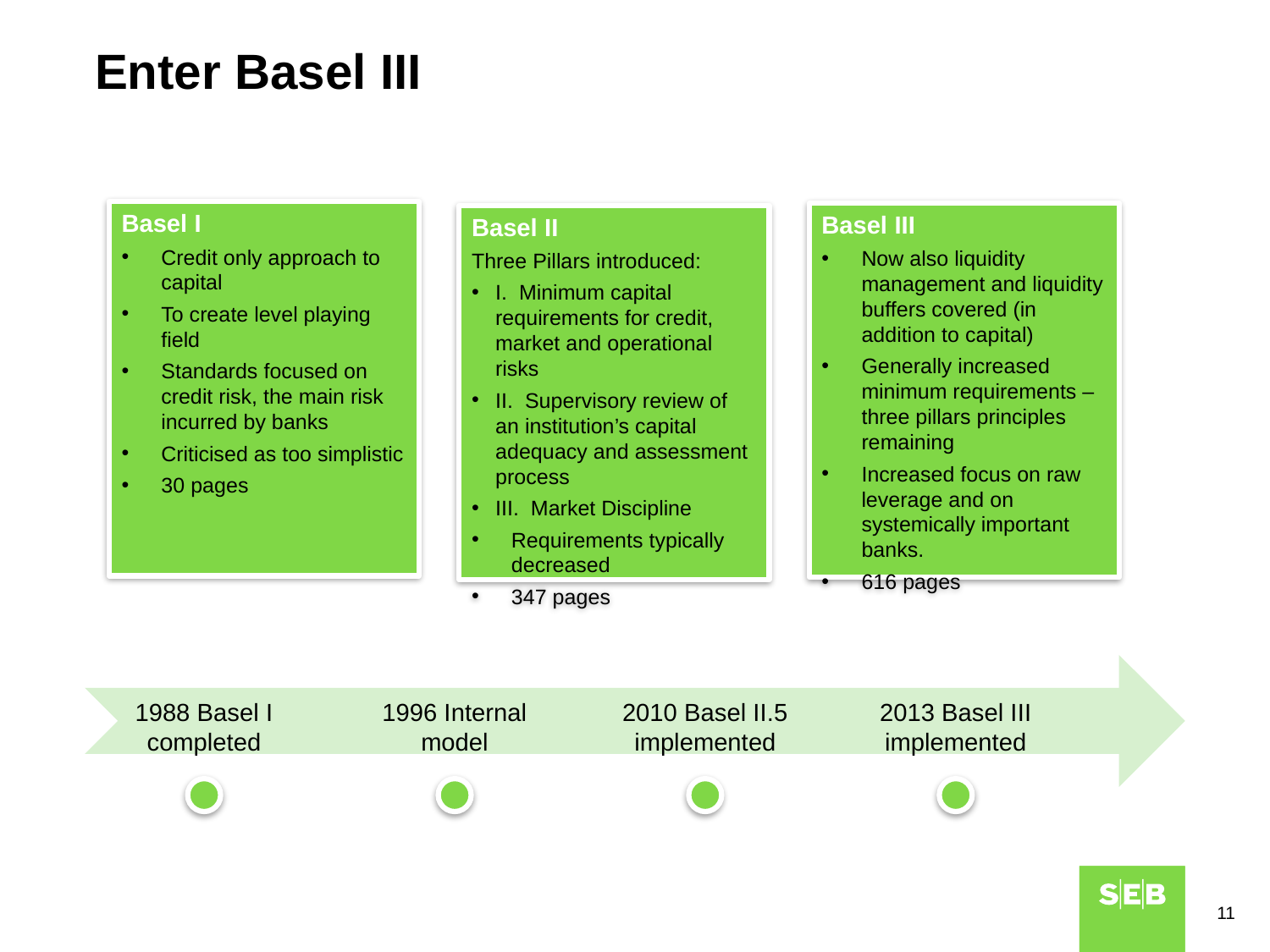

# Enter Basel III
Basel I
Credit only approach to capital
To create level playing field
Standards focused on credit risk, the main risk incurred by banks
Criticised as too simplistic
30 pages
Basel III
Now also liquidity management and liquidity buffers covered (in addition to capital)
Generally increased minimum requirements – three pillars principles remaining
Increased focus on raw leverage and on systemically important banks.
616 pages
Basel II
Three Pillars introduced:
I.  Minimum capital requirements for credit, market and operational risks
II.  Supervisory review of an institution’s capital adequacy and assessment process
III.  Market Discipline
Requirements typically decreased
347 pages
1988 Basel I completed
1996 Internal model
2010 Basel II.5 implemented
2013 Basel III implemented
11